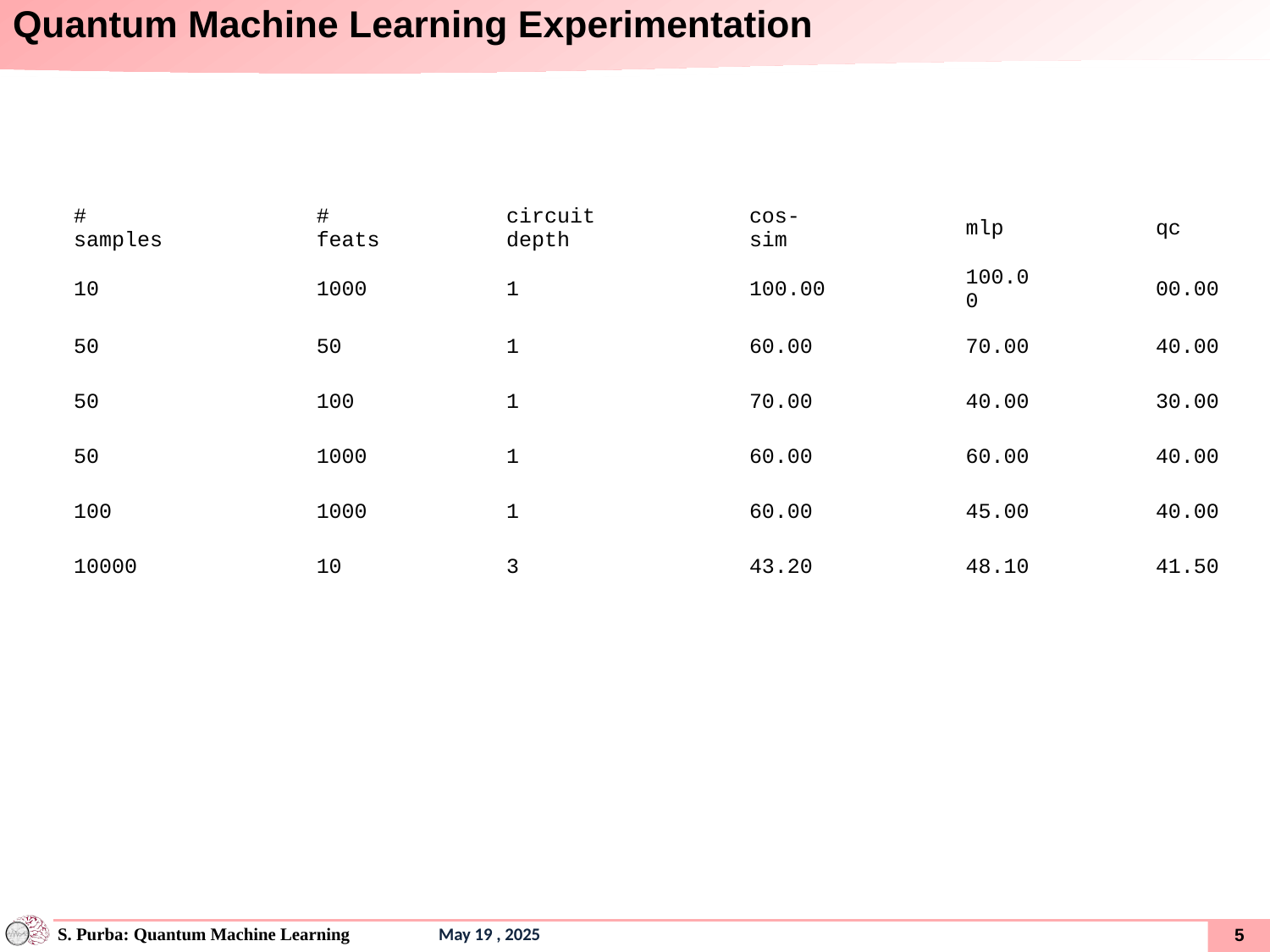

# Quantum Machine Learning Experimentation

| # samples |  | # feats |  | circuitdepth |  | cos-sim |  | mlp |  | qc |
| --- | --- | --- | --- | --- | --- | --- | --- | --- | --- | --- |
| 10 |  | 1000 |  | 1 |  | 100.00 |  | 100.00 |  | 00.00 |
| 50 |  | 50 |  | 1 |  | 60.00 |  | 70.00 |  | 40.00 |
| 50 |  | 100 |  | 1 |  | 70.00 |  | 40.00 |  | 30.00 |
| 50 |  | 1000 |  | 1 |  | 60.00 |  | 60.00 |  | 40.00 |
| 100 |  | 1000 |  | 1 |  | 60.00 |  | 45.00 |  | 40.00 |
| 10000 |  | 10 |  | 3 |  | 43.20 |  | 48.10 |  | 41.50 |